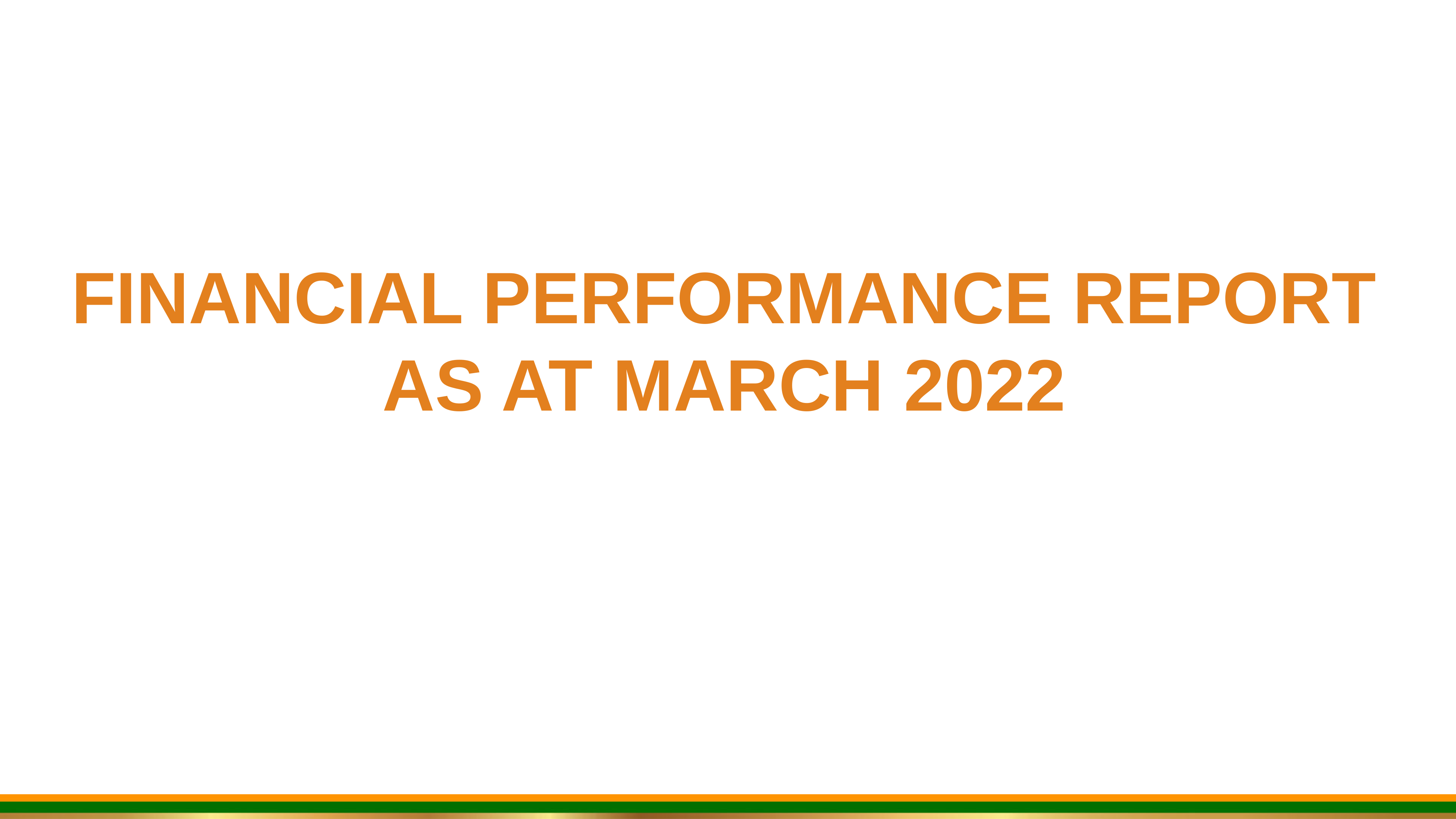

FINANCIAL PERFORMANCE REPORT AS AT MARCH 2022